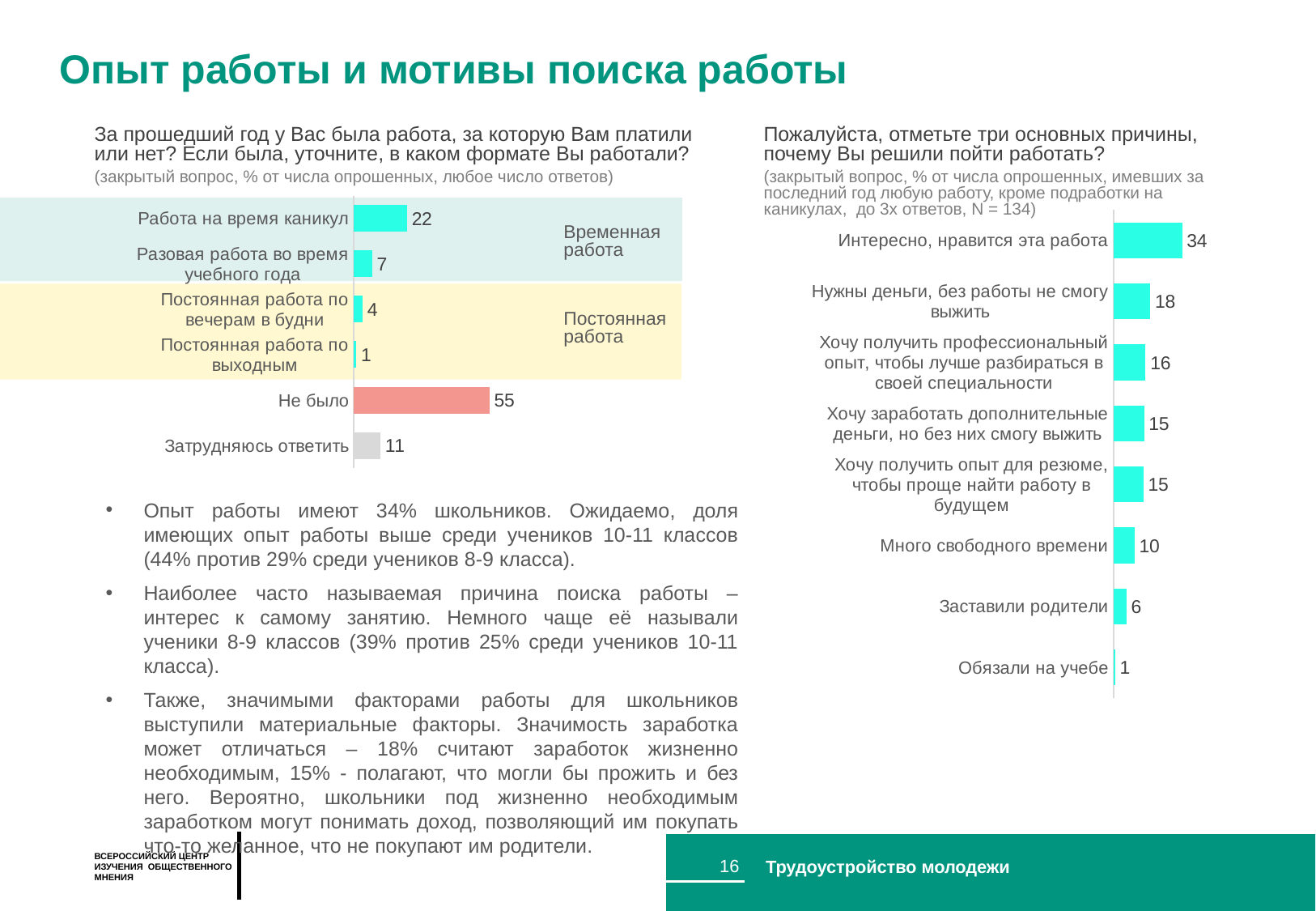

Опыт работы и мотивы поиска работы
За прошедший год у Вас была работа, за которую Вам платили или нет? Если была, уточните, в каком формате Вы работали?
(закрытый вопрос, % от числа опрошенных, любое число ответов)
Пожалуйста, отметьте три основных причины,
почему Вы решили пойти работать?
(закрытый вопрос, % от числа опрошенных, имевших за последний год любую работу, кроме подработки на каникулах,  до 3х ответов, N = 134)

### Chart

| Category | Личное |
|---|---|
| Работа на время каникул | 21.724429696120886 |
| Разовая работа во время учебного года | 7.490725532637303 |
| Постоянная работа по вечерам в будни | 3.5095492742551593 |
| Постоянная работа по выходным | 0.9674369747899165 |
| Не было | 55.485673966556305 |
| Затрудняюсь ответить | 10.822184555640442 |

### Chart

| Category | Личное |
|---|---|
| Интересно, нравится эта работа | 33.570566221232774 |
| Нужны деньги, без работы не смогу выжить | 17.962381286652768 |
| Хочу получить профессиональный опыт, чтобы лучше разбираться в своей специальности | 15.608041646310417 |
| Хочу заработать дополнительные деньги, но без них смогу выжить | 14.930582580659213 |
| Хочу получить опыт для резюме, чтобы проще найти работу в будущем | 14.524612271783713 |
| Много свободного времени | 10.208131880129947 |
| Заставили родители | 6.334128814170373 |
| Обязали на учебе | 0.6983649816443791 |
Временная работа

Постоянная работа
Опыт работы имеют 34% школьников. Ожидаемо, доля имеющих опыт работы выше среди учеников 10-11 классов (44% против 29% среди учеников 8-9 класса).
Наиболее часто называемая причина поиска работы – интерес к самому занятию. Немного чаще её называли ученики 8-9 классов (39% против 25% среди учеников 10-11 класса).
Также, значимыми факторами работы для школьников выступили материальные факторы. Значимость заработка может отличаться – 18% считают заработок жизненно необходимым, 15% - полагают, что могли бы прожить и без него. Вероятно, школьники под жизненно необходимым заработком могут понимать доход, позволяющий им покупать что-то желанное, что не покупают им родители.
16